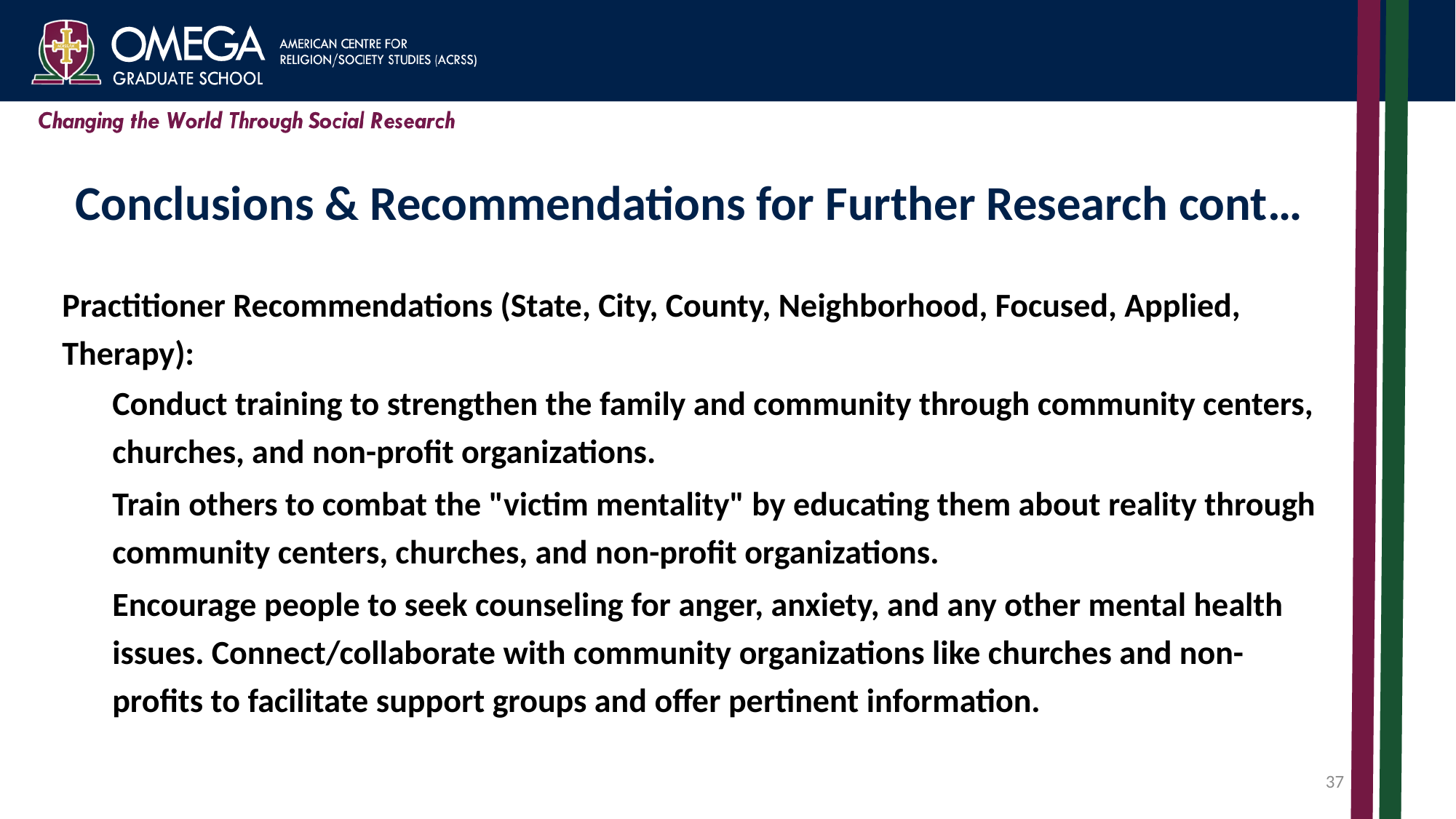

# Conclusions & Recommendations for Further Research cont…
Practitioner Recommendations (State, City, County, Neighborhood, Focused, Applied, Therapy):
Conduct training to strengthen the family and community through community centers, churches, and non-profit organizations.
Train others to combat the "victim mentality" by educating them about reality through community centers, churches, and non-profit organizations.
Encourage people to seek counseling for anger, anxiety, and any other mental health issues. Connect/collaborate with community organizations like churches and non-profits to facilitate support groups and offer pertinent information.

37